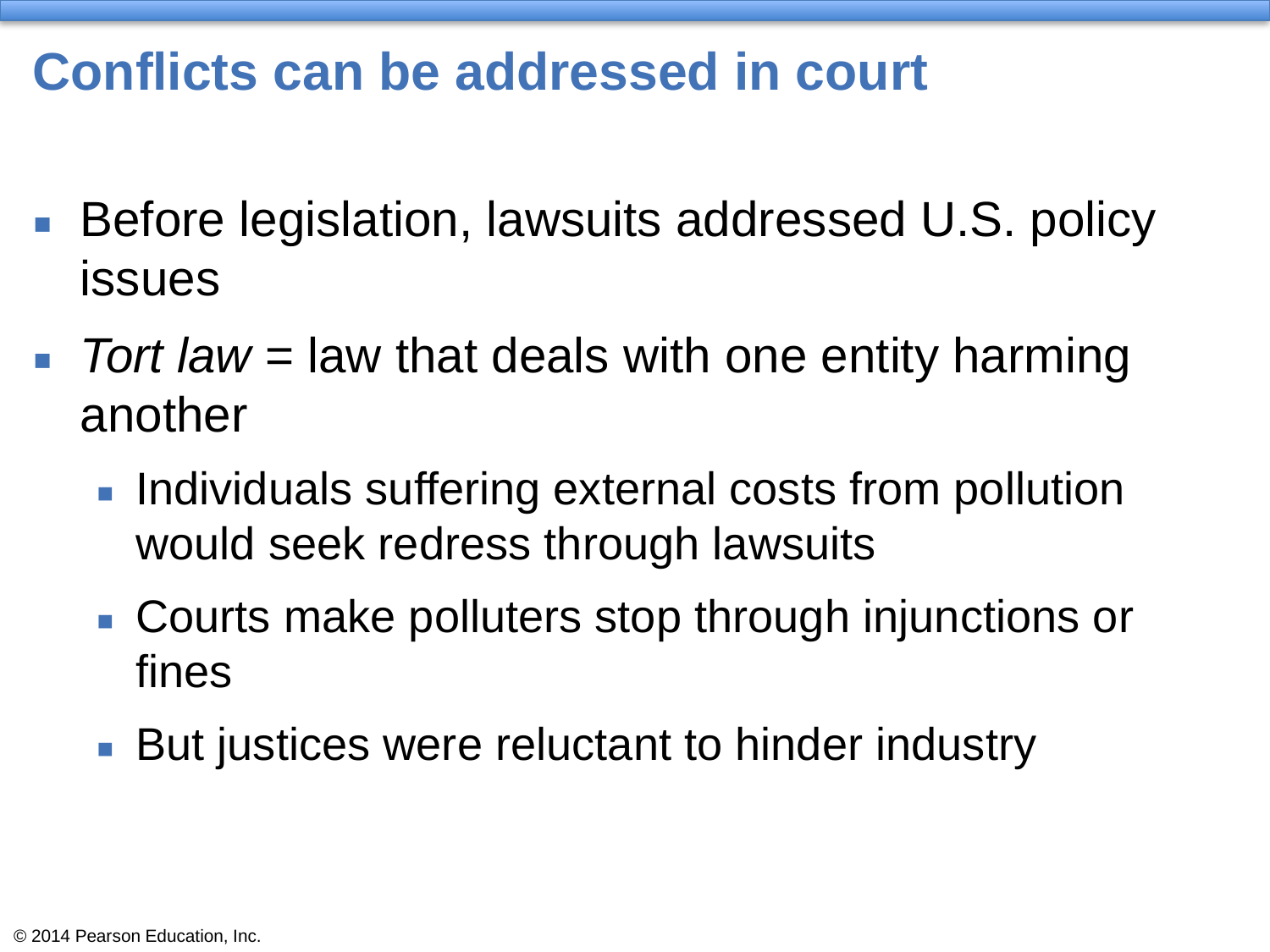

# Conflicts can be addressed in court
Before legislation, lawsuits addressed U.S. policy issues
Tort law = law that deals with one entity harming another
Individuals suffering external costs from pollution would seek redress through lawsuits
Courts make polluters stop through injunctions or fines
But justices were reluctant to hinder industry